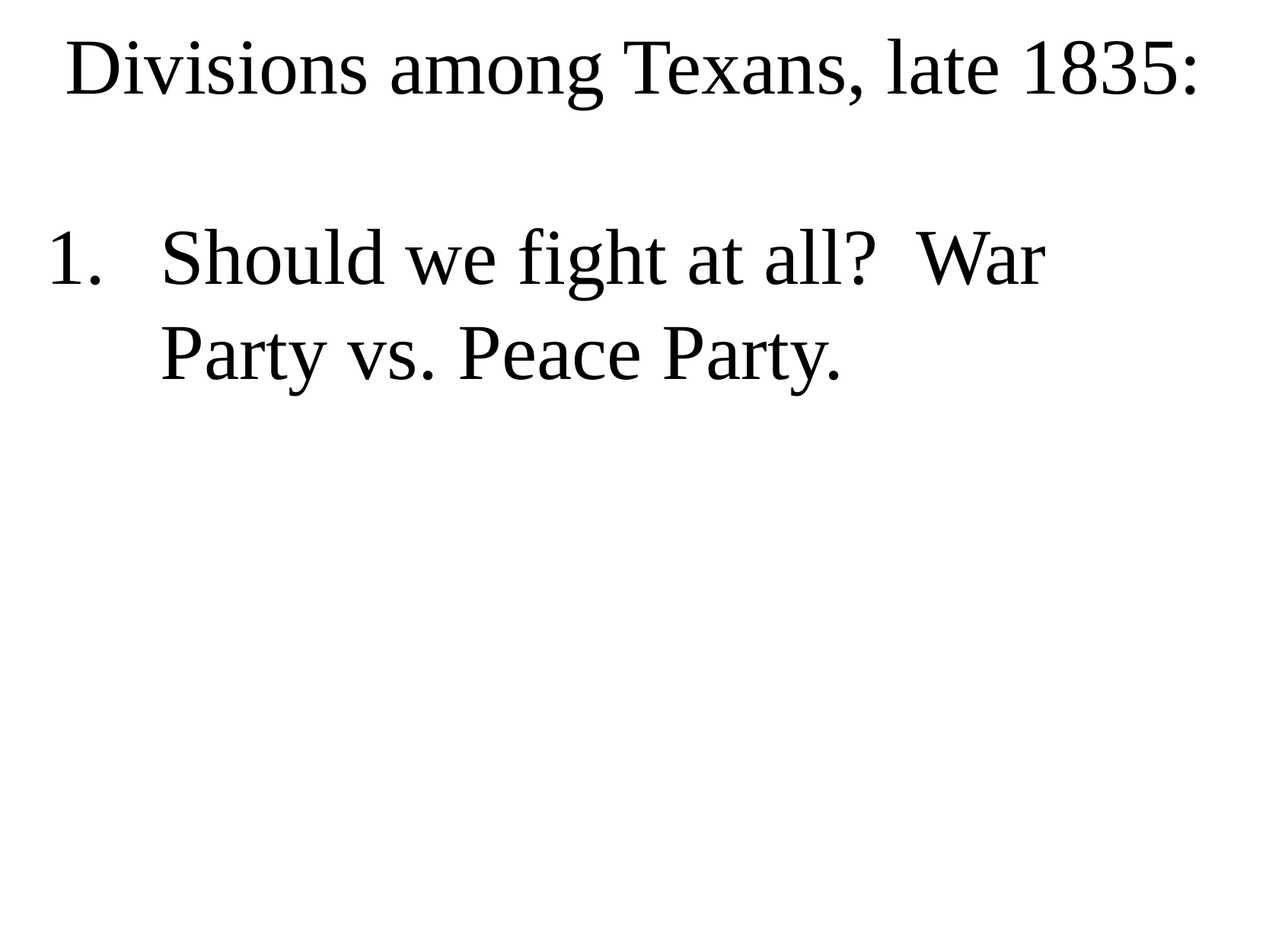

Divisions among Texans, late 1835:

Should we fight at all?  War Party vs. Peace Party.